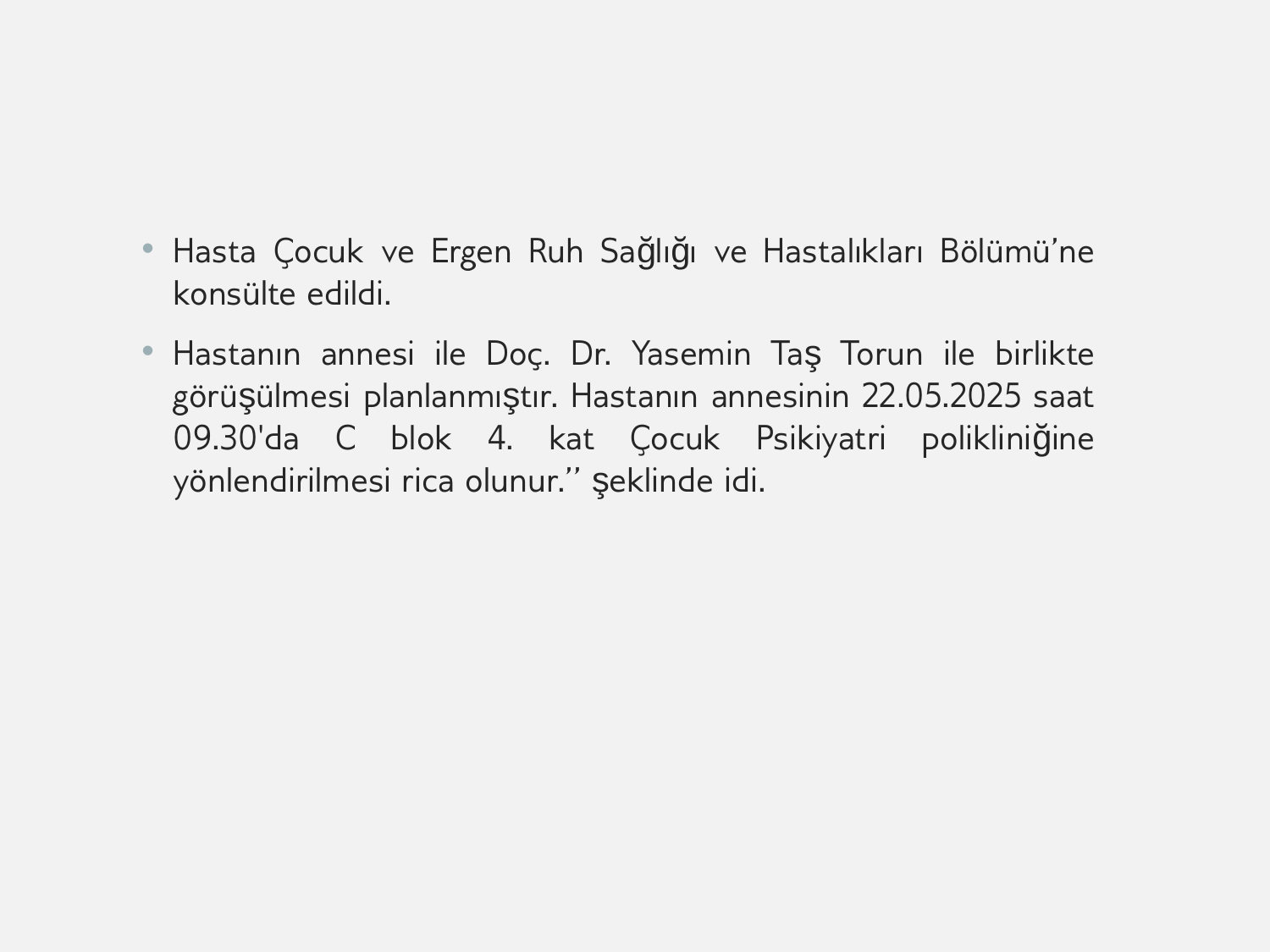

Hasta Çocuk ve Ergen Ruh Sağlığı ve Hastalıkları Bölümü’ne konsülte edildi.
Hastanın annesi ile Doç. Dr. Yasemin Taş Torun ile birlikte görüşülmesi planlanmıştır. Hastanın annesinin 22.05.2025 saat 09.30'da C blok 4. kat Çocuk Psikiyatri polikliniğine yönlendirilmesi rica olunur.’’ şeklinde idi.